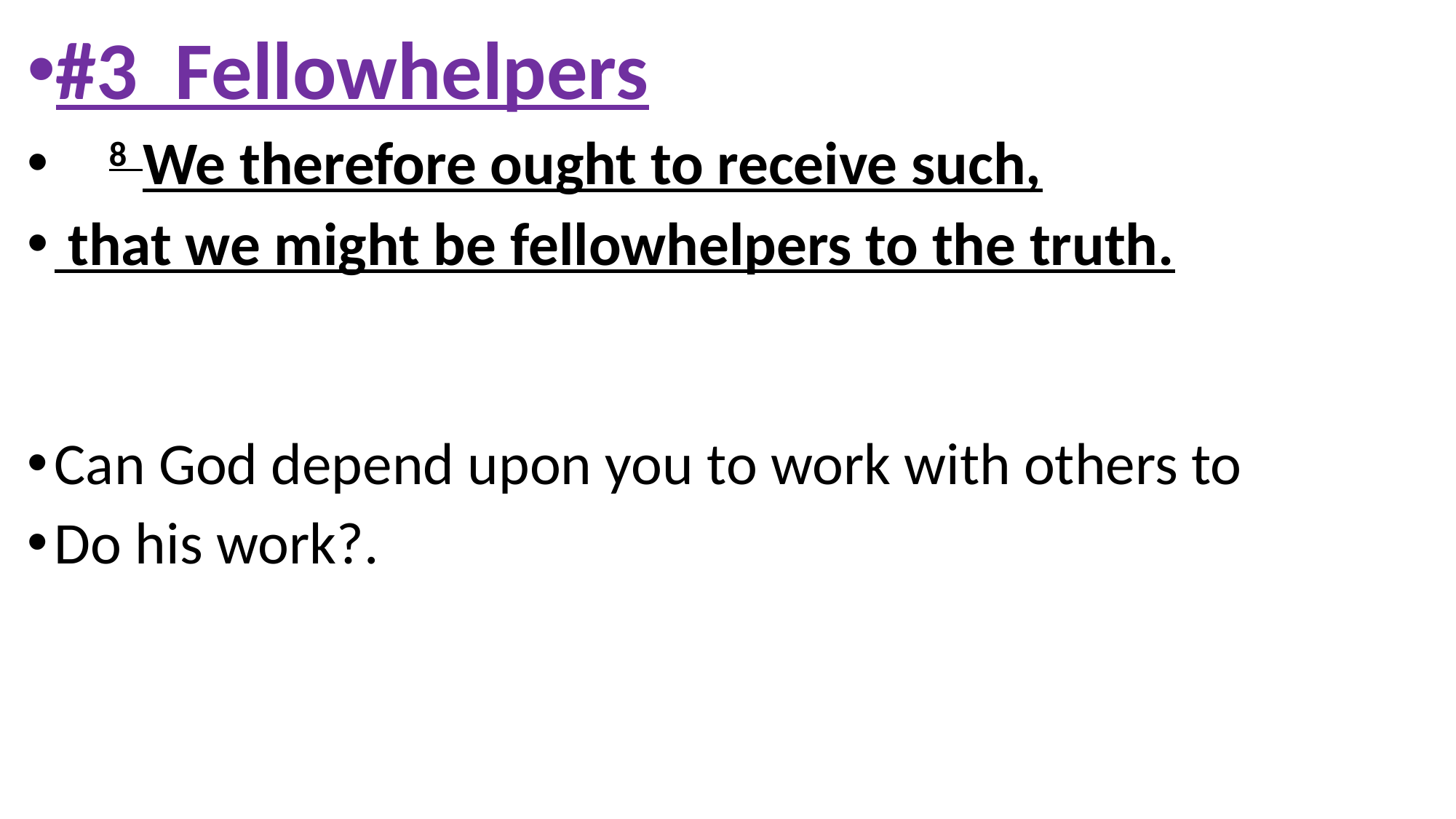

#3  Fellowhelpers
    8  We therefore ought to receive such,
 that we might be fellowhelpers to the truth.

Can God depend upon you to work with others to
Do his work?.